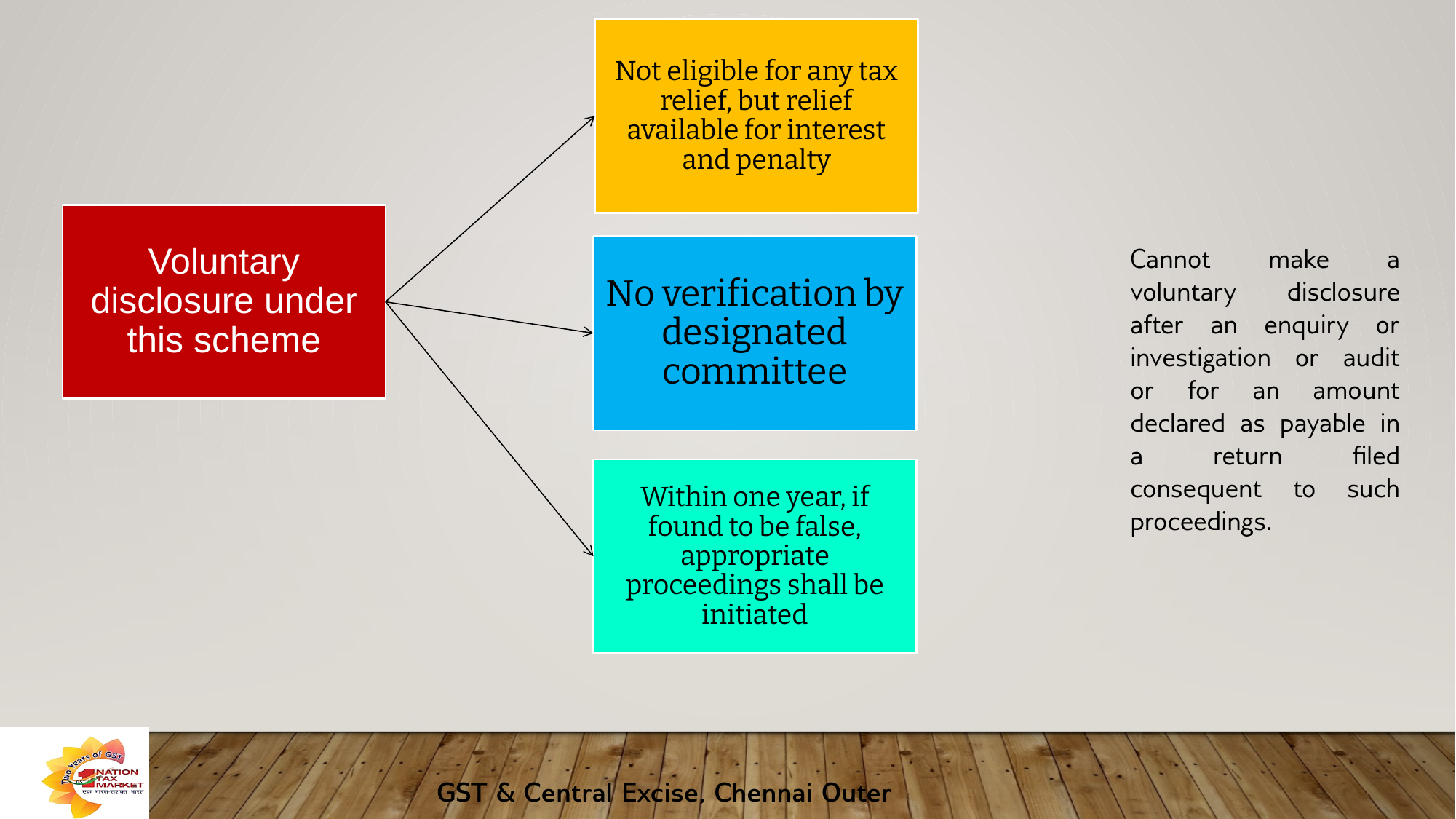

Not eligible for any tax relief, but relief available for interest and penalty

Voluntary disclosure under this scheme
Cannot make a voluntary disclosure after an enquiry or investigation or audit or for an amount declared as payable in a return filed consequent to such proceedings.

No verification by designated committee

Within one year, if found to be false, appropriate proceedings shall be initiated